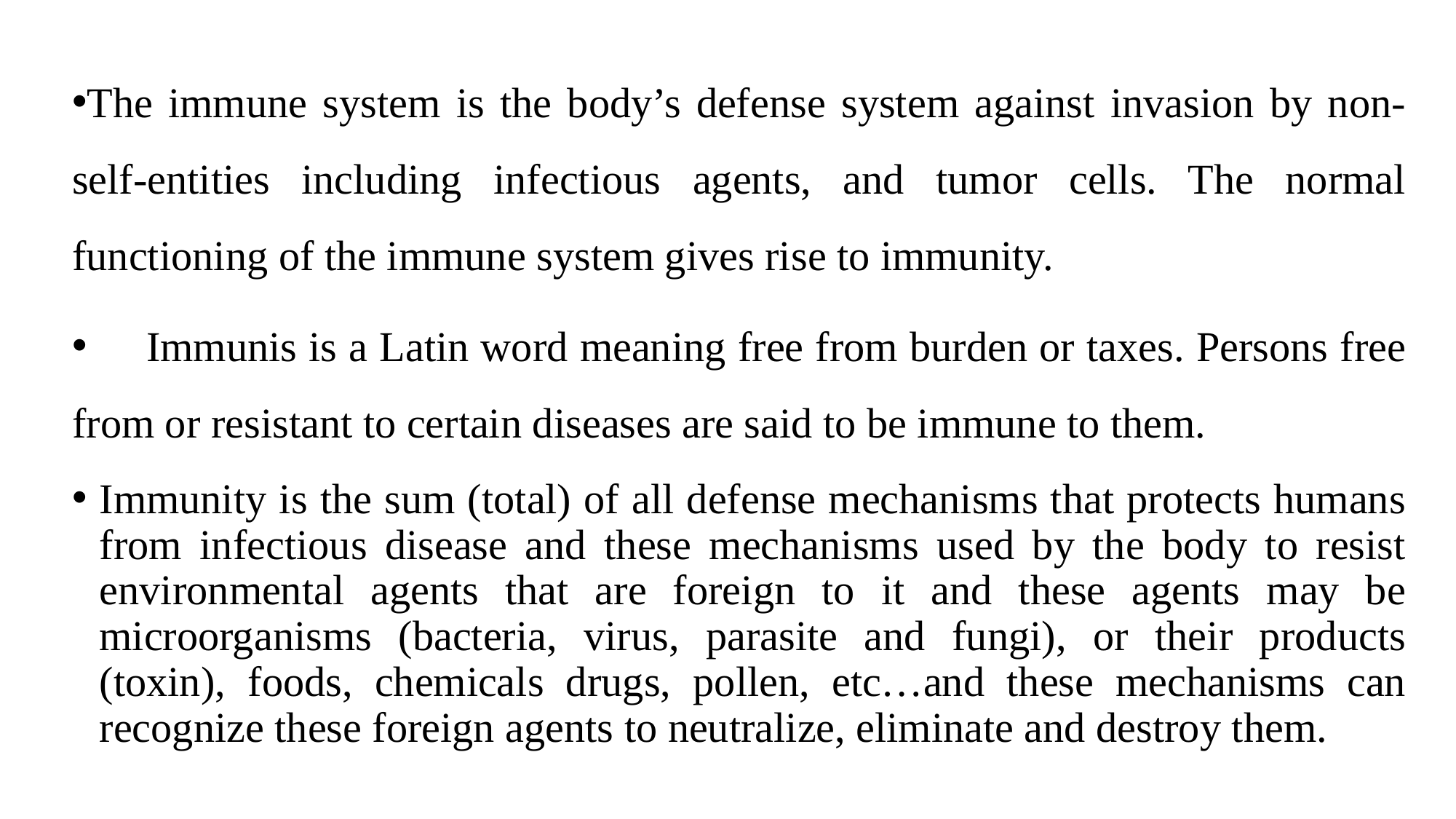

The immune system is the body’s defense system against invasion by non-self-entities including infectious agents, and tumor cells. The normal functioning of the immune system gives rise to immunity.
     Immunis is a Latin word meaning free from burden or taxes. Persons free from or resistant to certain diseases are said to be immune to them.
Immunity is the sum (total) of all defense mechanisms that protects humans from infectious disease and these mechanisms used by the body to resist environmental agents that are foreign to it and these agents may be microorganisms (bacteria, virus, parasite and fungi), or their products (toxin), foods, chemicals drugs, pollen, etc…and these mechanisms can recognize these foreign agents to neutralize, eliminate and destroy them.